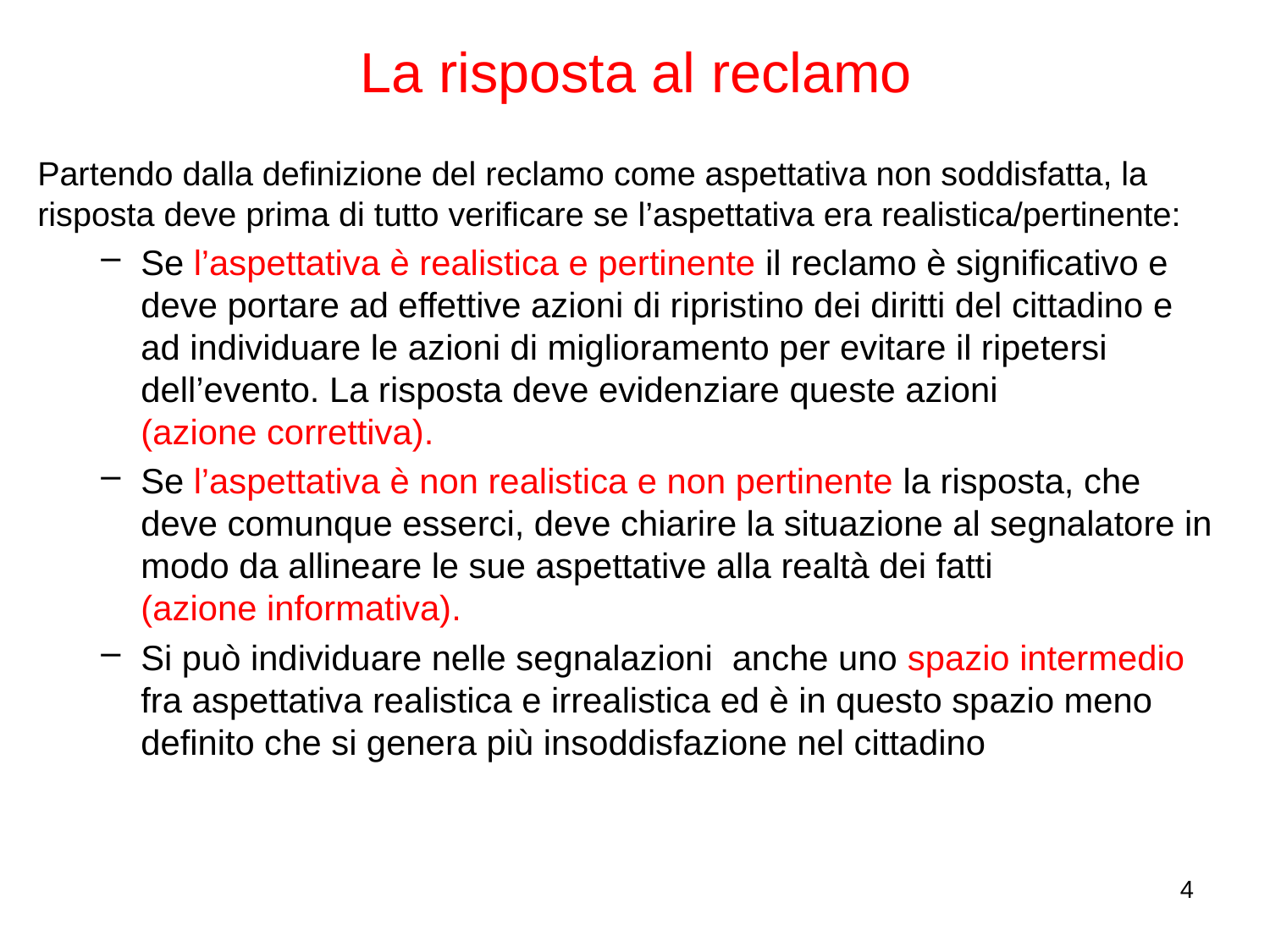

# La risposta al reclamo
Partendo dalla definizione del reclamo come aspettativa non soddisfatta, la risposta deve prima di tutto verificare se l’aspettativa era realistica/pertinente:
Se l’aspettativa è realistica e pertinente il reclamo è significativo e deve portare ad effettive azioni di ripristino dei diritti del cittadino e ad individuare le azioni di miglioramento per evitare il ripetersi dell’evento. La risposta deve evidenziare queste azioni              (azione correttiva).
Se l’aspettativa è non realistica e non pertinente la risposta, che deve comunque esserci, deve chiarire la situazione al segnalatore in modo da allineare le sue aspettative alla realtà dei fatti                        (azione informativa).
Si può individuare nelle segnalazioni  anche uno spazio intermedio fra aspettativa realistica e irrealistica ed è in questo spazio meno definito che si genera più insoddisfazione nel cittadino
4